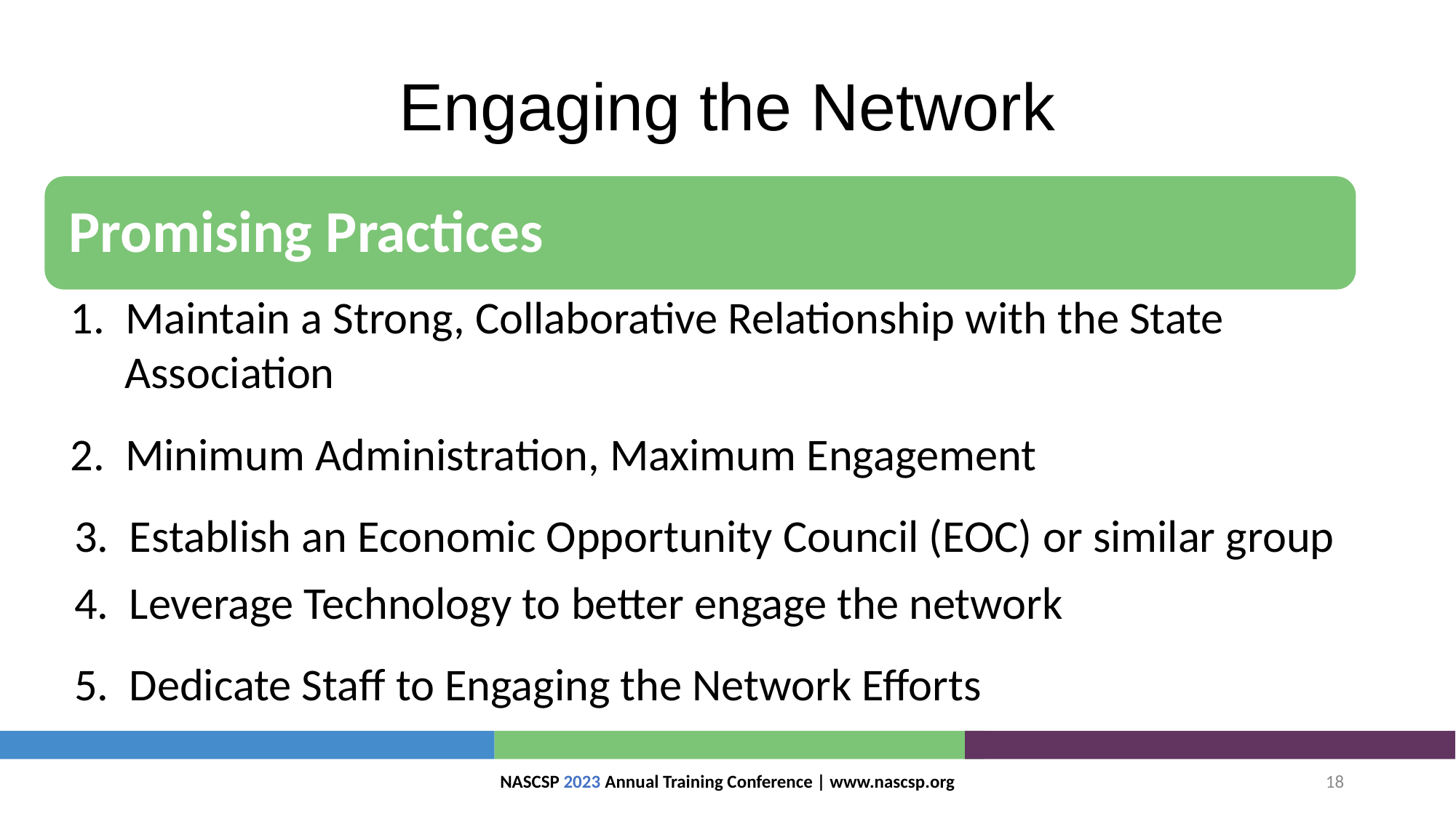

# Engaging the Network
Promising Practices
1.  Maintain a Strong, Collaborative Relationship with the State Association
2.  Minimum Administration, Maximum Engagement
3.  Establish an Economic Opportunity Council (EOC) or similar group
4.  Leverage Technology to better engage the network
5.  Dedicate Staff to Engaging the Network Efforts
NASCSP 2023 Annual Training Conference | www.nascsp.org
18